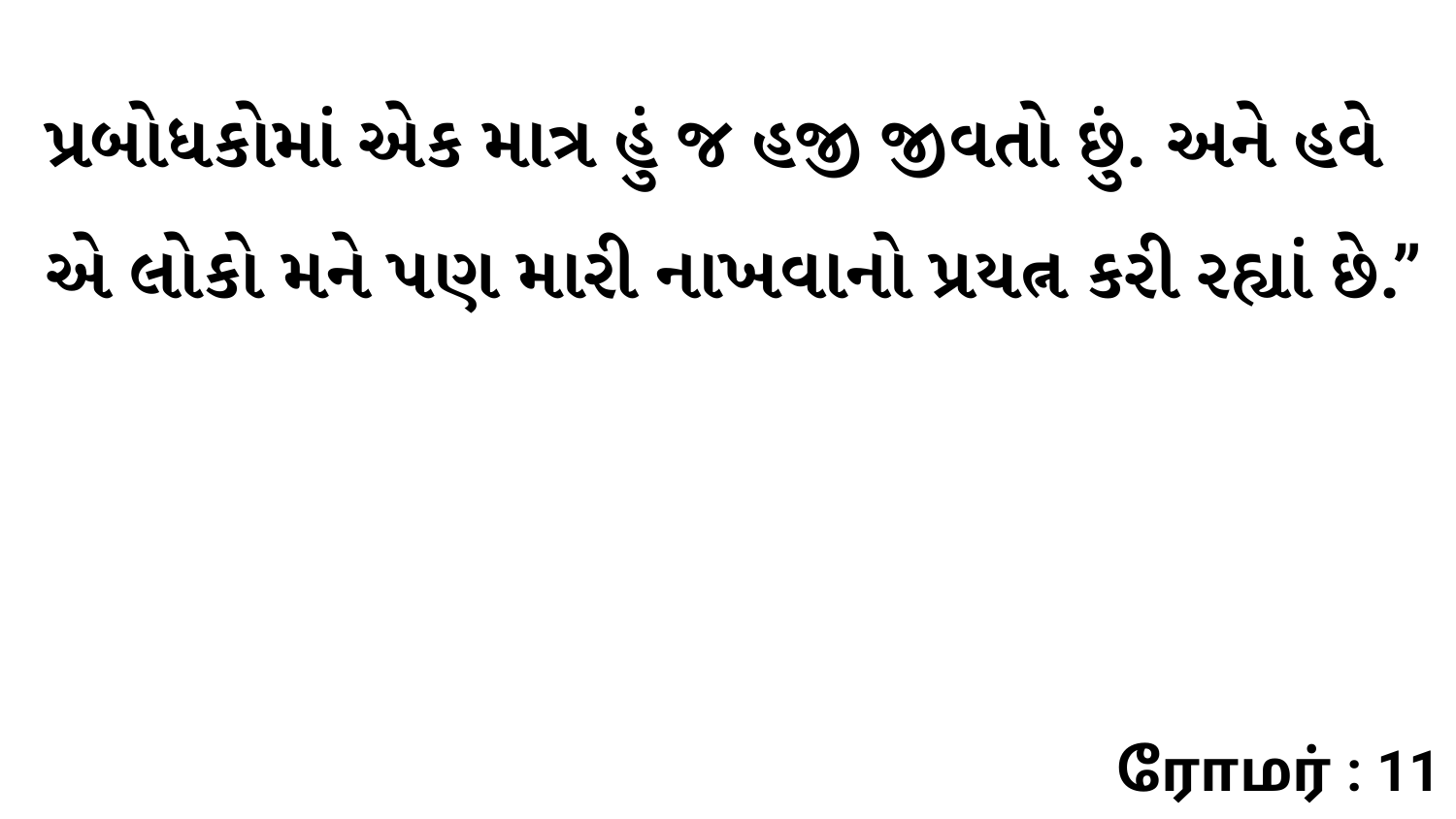

પ્રબોધકોમાં એક માત્ર હું જ હજી જીવતો છું. અને હવે એ લોકો મને પણ મારી નાખવાનો પ્રયત્ન કરી રહ્યાં છે.”
ரோமர் : 11